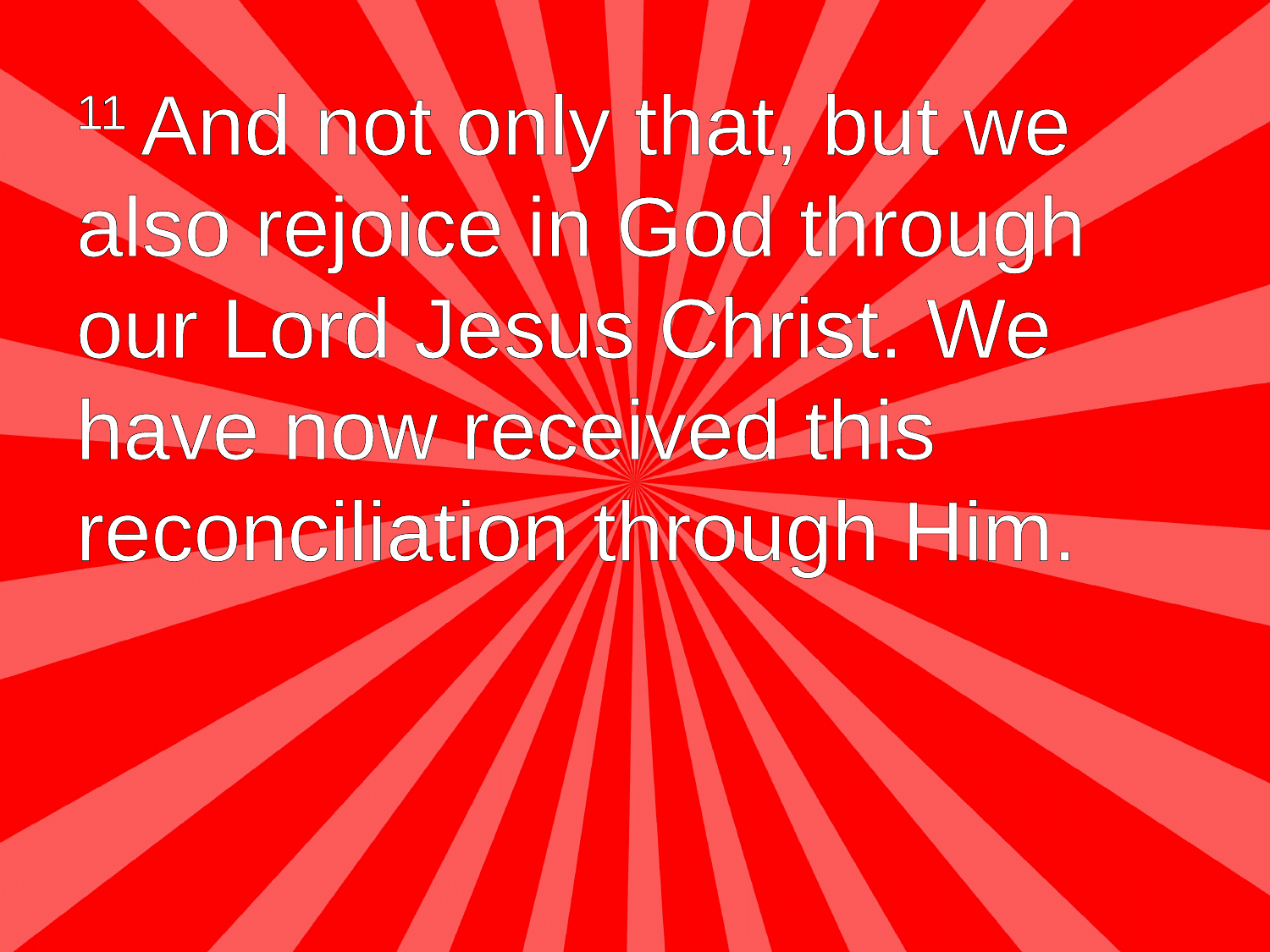

#
11 And not only that, but we also rejoice in God through our Lord Jesus Christ. We have now received this reconciliation through Him.